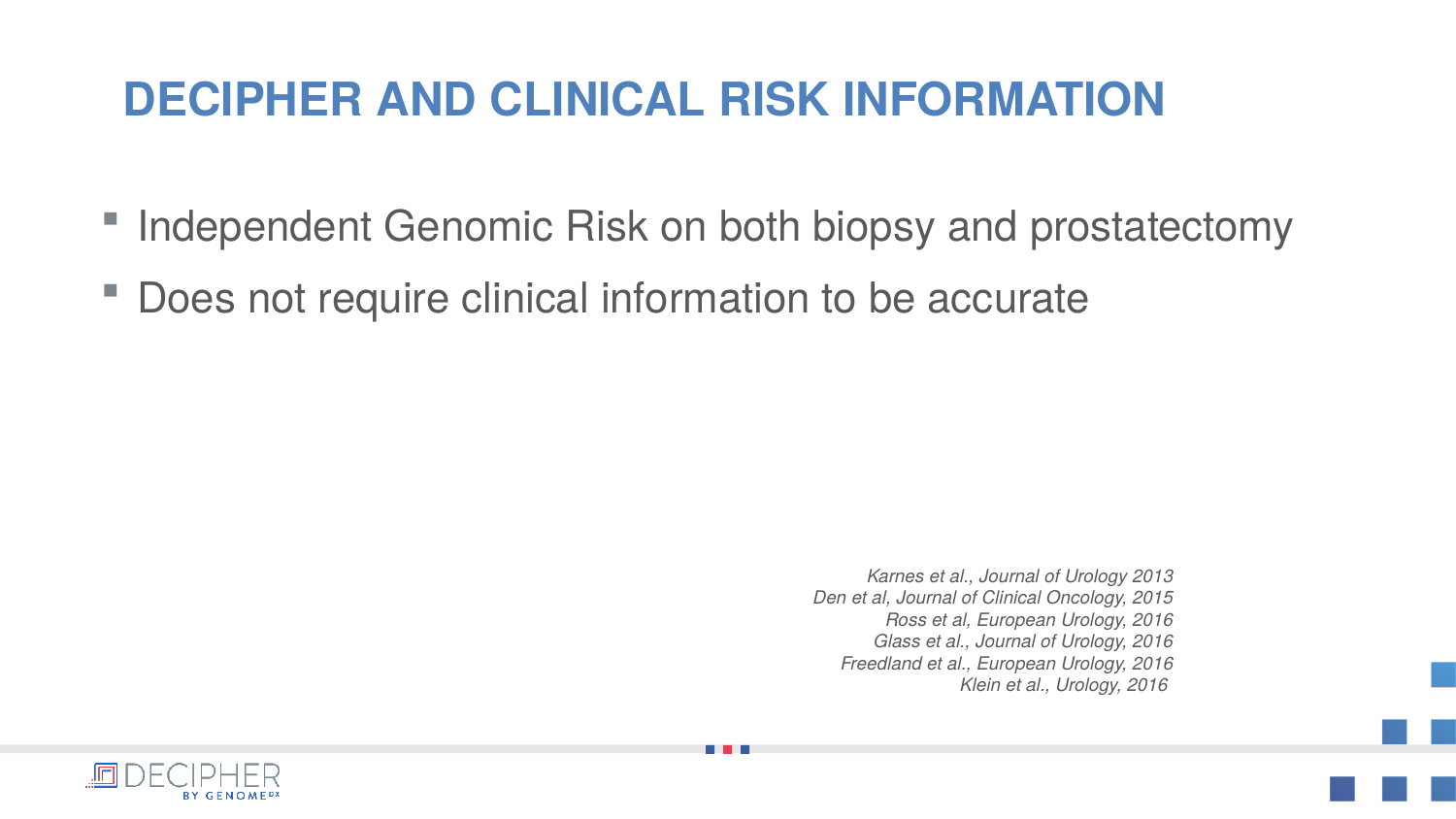

# Decipher and Clinical Risk Information
Independent Genomic Risk on both biopsy and prostatectomy
Does not require clinical information to be accurate

Karnes et al., Journal of Urology 2013
Den et al, Journal of Clinical Oncology, 2015
Ross et al, European Urology, 2016
Glass et al., Journal of Urology, 2016
Freedland et al., European Urology, 2016
Klein et al., Urology, 2016